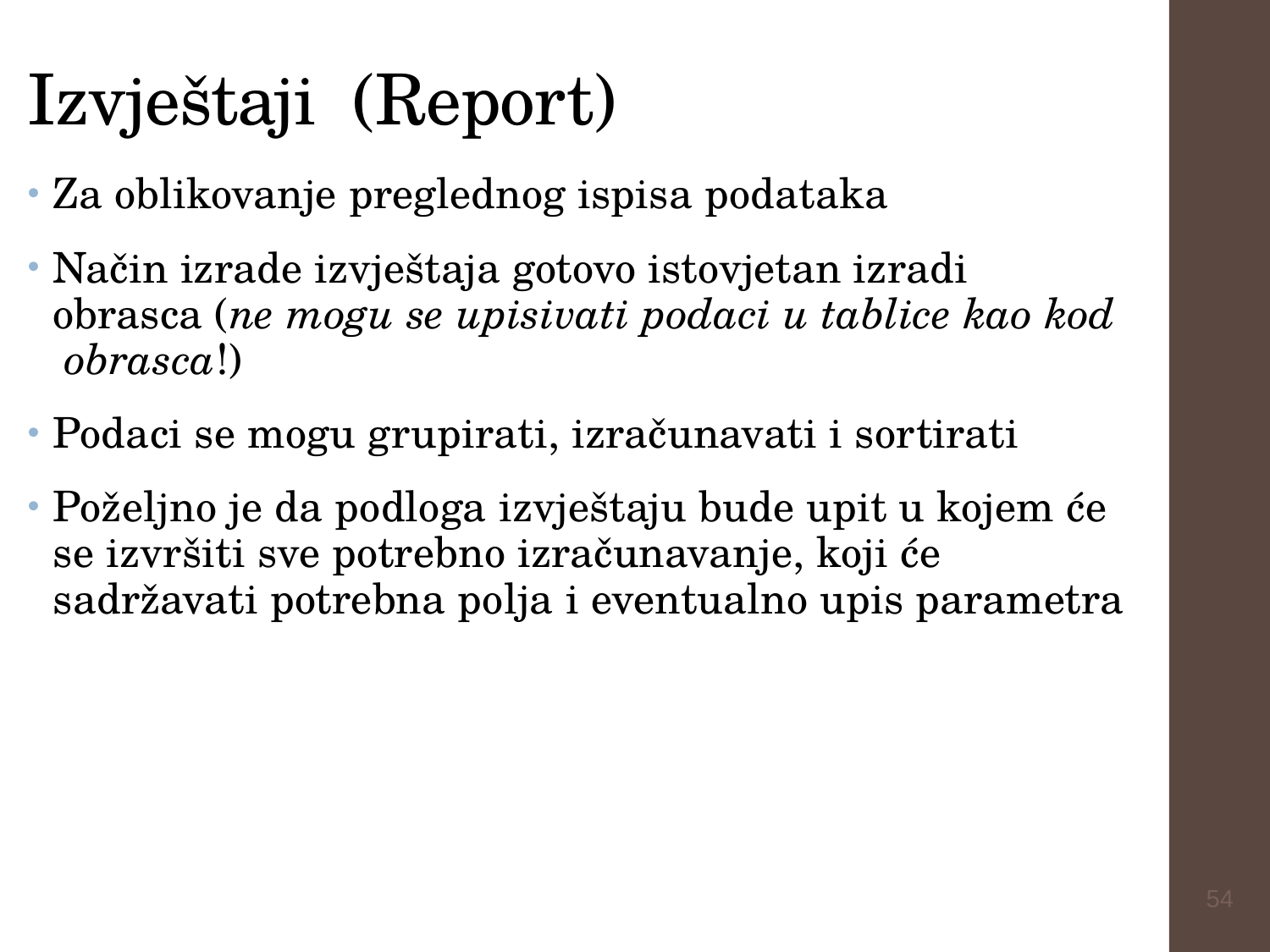

# Izvještaji  (Report)
Za oblikovanje preglednog ispisa podataka
Način izrade izvještaja gotovo istovjetan izradi obrasca (ne mogu se upisivati podaci u tablice kao kod  obrasca!)
Podaci se mogu grupirati, izračunavati i sortirati
Poželjno je da podloga izvještaju bude upit u kojem će se izvršiti sve potrebno izračunavanje, koji će sadržavati potrebna polja i eventualno upis parametra
54